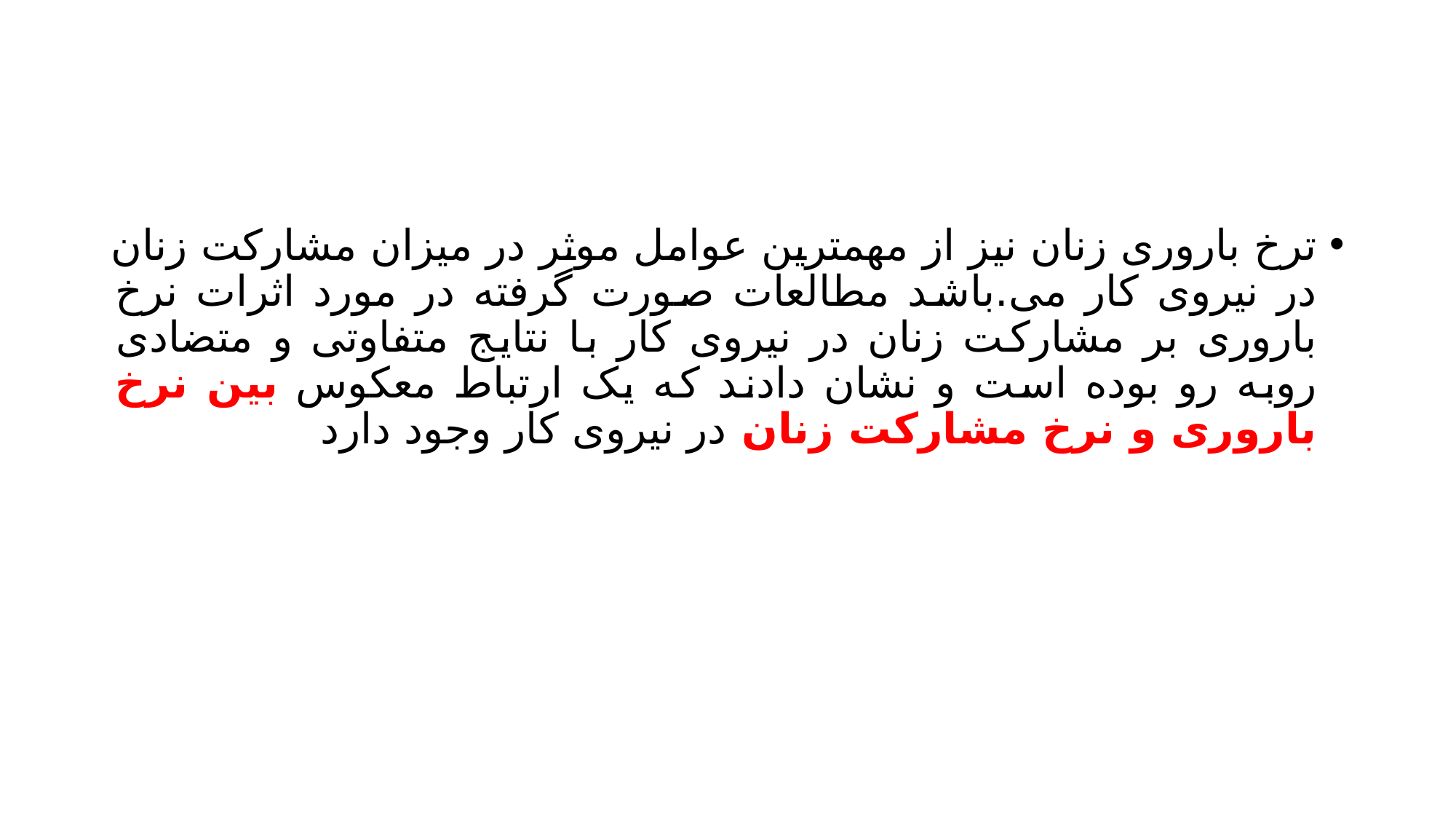

#
ترخ باروری زنان نیز از مهمترین عوامل موثر در میزان مشارکت زنان در نیروی کار می.باشد مطالعات صورت گرفته در مورد اثرات نرخ باروری بر مشارکت زنان در نیروی کار با نتایج متفاوتی و متضادی روبه رو بوده است و نشان دادند که یک ارتباط معکوس بین نرخ باروری و نرخ مشارکت زنان در نیروی کار وجود دارد